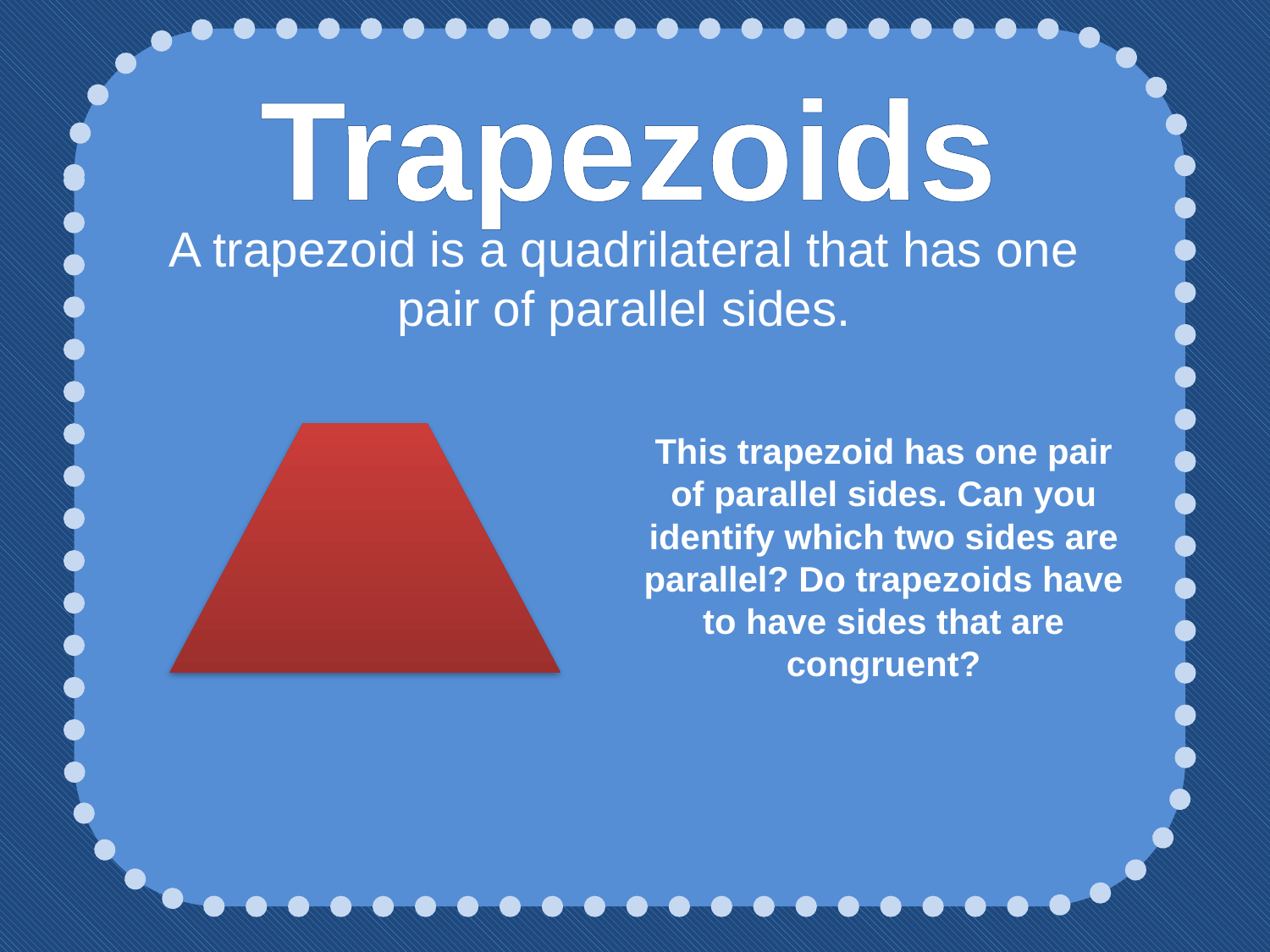

Trapezoids
A trapezoid is a quadrilateral that has one pair of parallel sides.

This trapezoid has one pair of parallel sides. Can you identify which two sides are parallel? Do trapezoids have to have sides that are congruent?